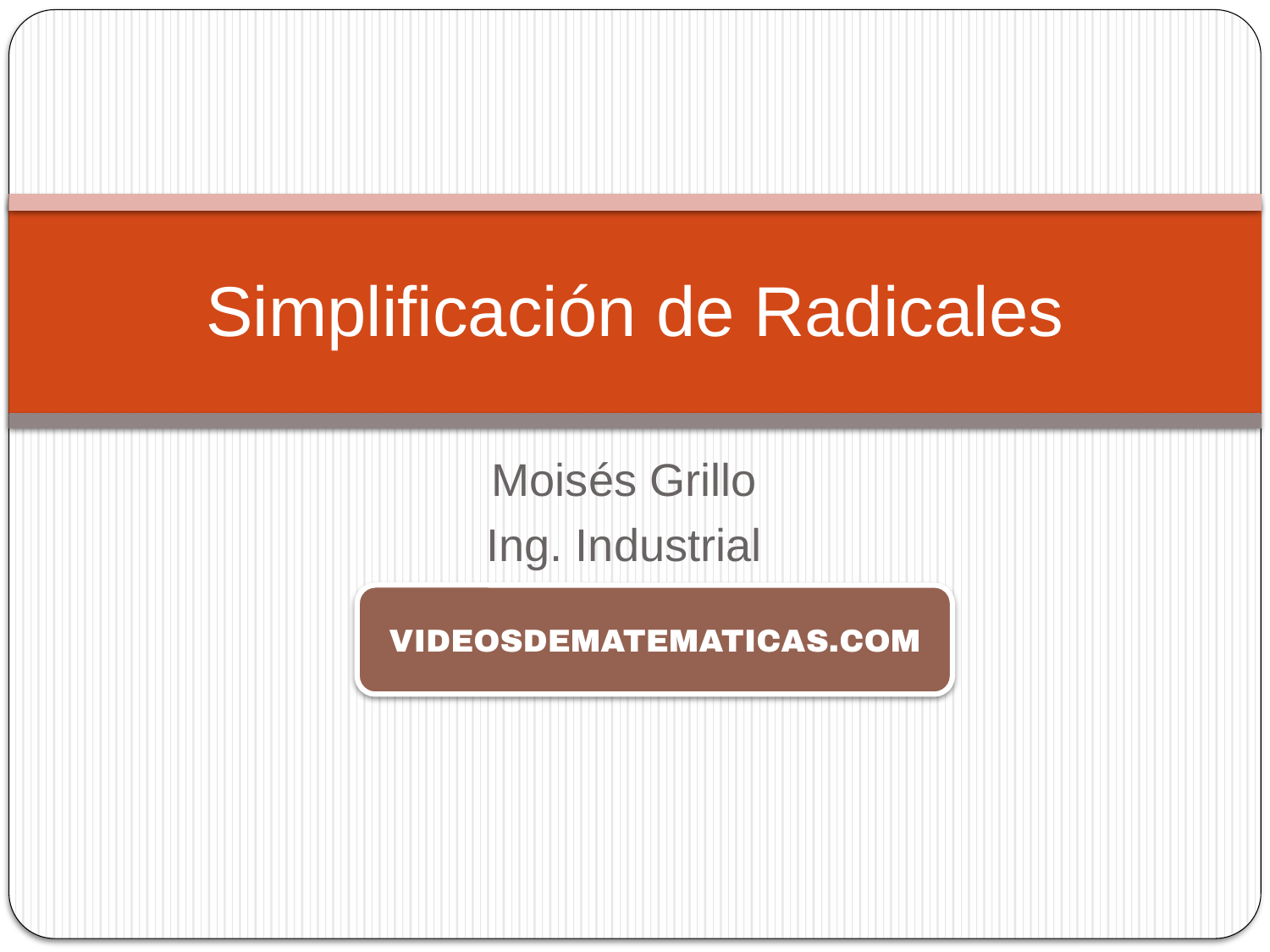

# Simplificación de Radicales
Moisés Grillo
Ing. Industrial
VIDEOSDEMATEMATICAS.COM